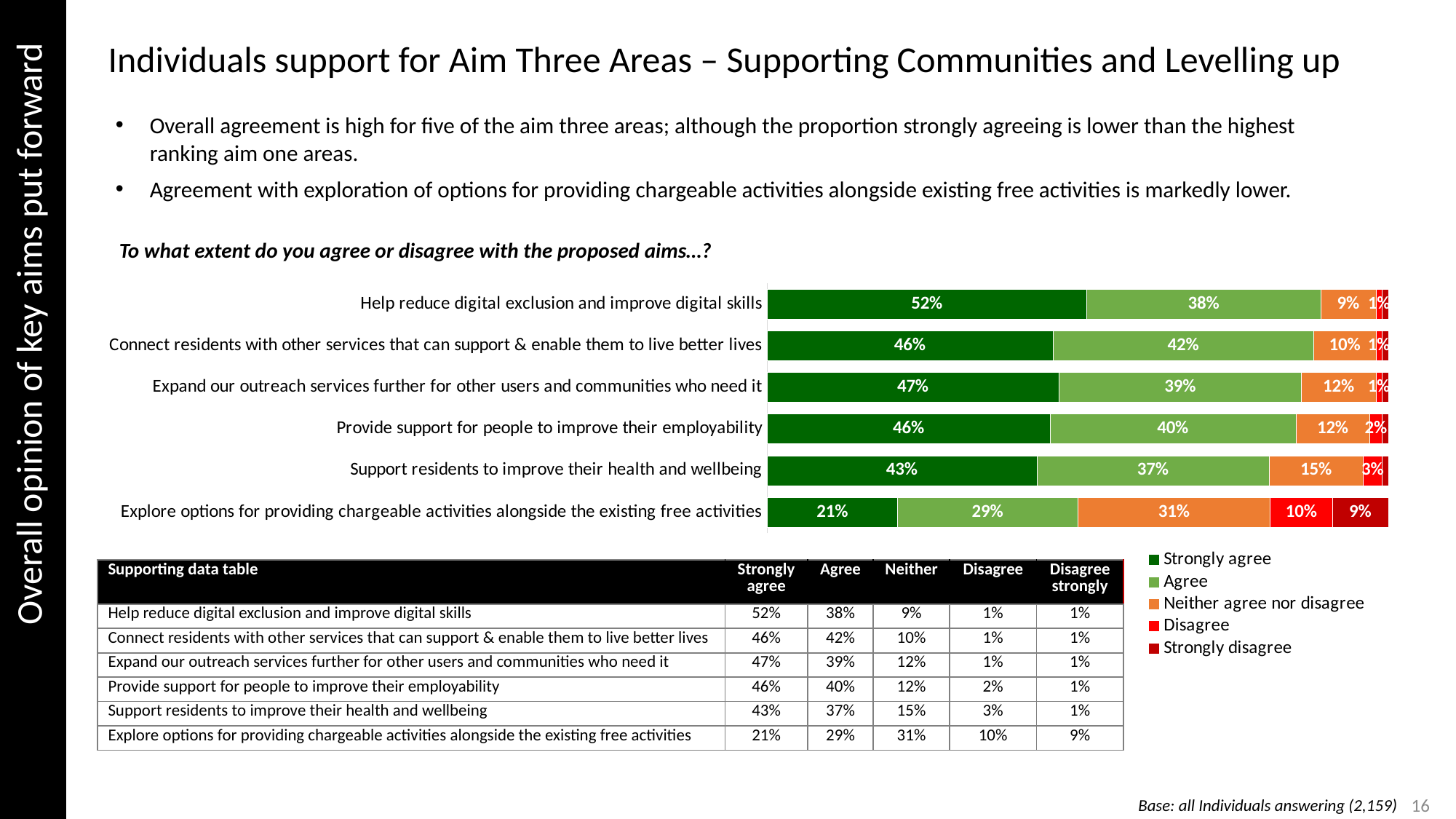

Overall opinion of key aims put forward
Individuals support for Aim Three Areas – Supporting Communities and Levelling up
Overall agreement is high for five of the aim three areas; although the proportion strongly agreeing is lower than the highest ranking aim one areas.
Agreement with exploration of options for providing chargeable activities alongside existing free activities is markedly lower.
To what extent do you agree or disagree with the proposed aims…?

### Chart

| Category | Strongly agree | Agree | Neither agree nor disagree | Disagree | Strongly disagree |
|---|---|---|---|---|---|
| Help reduce digital exclusion and improve digital skills | 0.52 | 0.38 | 0.09 | 0.01 | 0.01 |
| Connect residents with other services that can support & enable them to live better lives | 0.46 | 0.42 | 0.1 | 0.01 | 0.01 |
| Expand our outreach services further for other users and communities who need it | 0.47 | 0.39 | 0.12 | 0.01 | 0.01 |
| Provide support for people to improve their employability | 0.46 | 0.4 | 0.12 | 0.02 | 0.01 |
| Support residents to improve their health and wellbeing | 0.43 | 0.37 | 0.15 | 0.03 | 0.01 |
| Explore options for providing chargeable activities alongside the existing free activities | 0.21 | 0.29 | 0.31 | 0.1 | 0.09 |
| Supporting data table | Strongly agree | Agree | Neither | Disagree | Disagree strongly |
| --- | --- | --- | --- | --- | --- |
| Help reduce digital exclusion and improve digital skills | 52% | 38% | 9% | 1% | 1% |
| Connect residents with other services that can support & enable them to live better lives | 46% | 42% | 10% | 1% | 1% |
| Expand our outreach services further for other users and communities who need it | 47% | 39% | 12% | 1% | 1% |
| Provide support for people to improve their employability | 46% | 40% | 12% | 2% | 1% |
| Support residents to improve their health and wellbeing | 43% | 37% | 15% | 3% | 1% |
| Explore options for providing chargeable activities alongside the existing free activities | 21% | 29% | 31% | 10% | 9% |
Base: all Individuals answering (2,159)
16